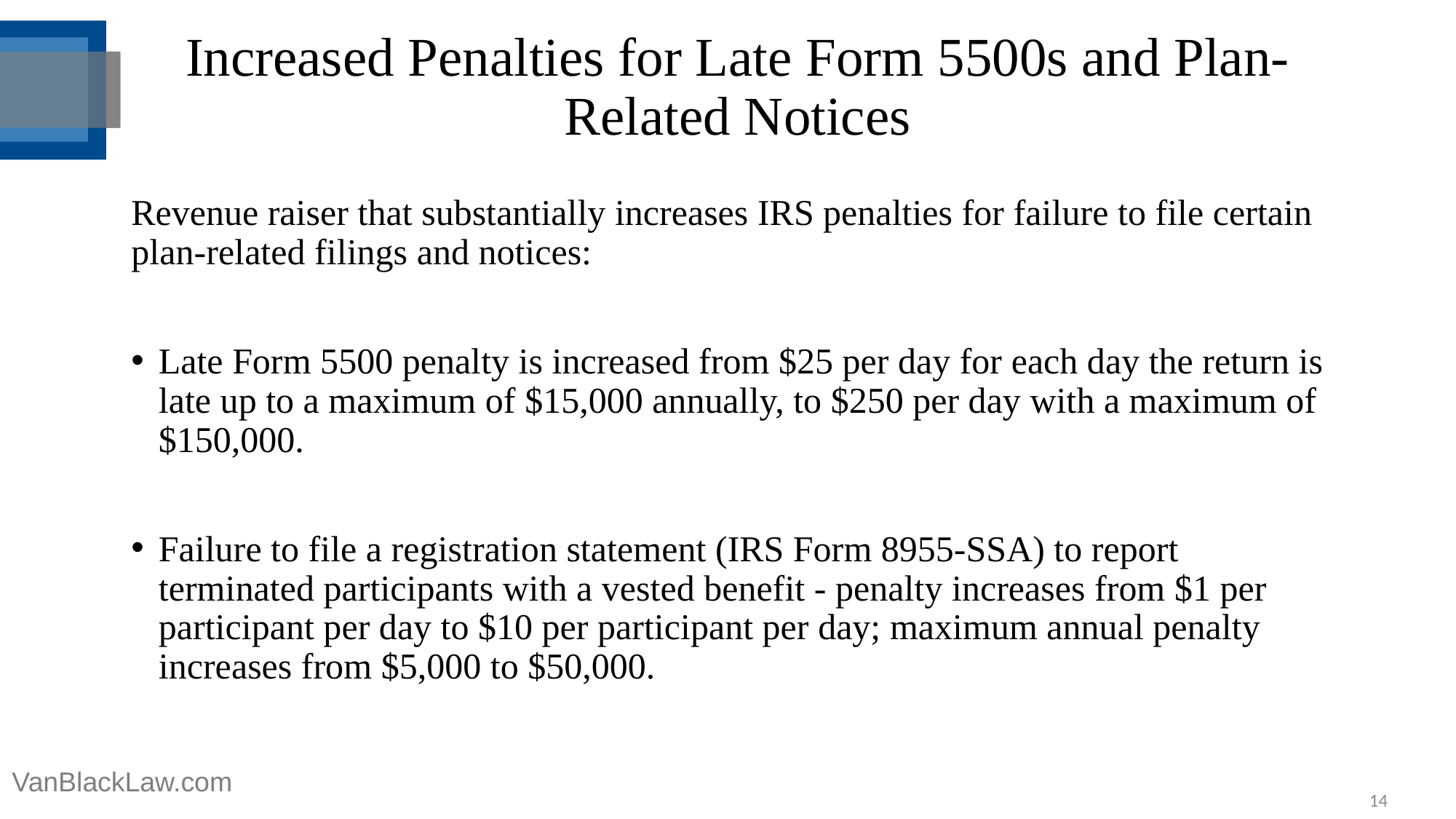

# Increased Penalties for Late Form 5500s and Plan-Related Notices
Revenue raiser that substantially increases IRS penalties for failure to file certain plan-related filings and notices:

Late Form 5500 penalty is increased from $25 per day for each day the return is late up to a maximum of $15,000 annually, to $250 per day with a maximum of $150,000.

Failure to file a registration statement (IRS Form 8955-SSA) to report terminated participants with a vested benefit - penalty increases from $1 per participant per day to $10 per participant per day; maximum annual penalty increases from $5,000 to $50,000.
VanBlackLaw.com
14